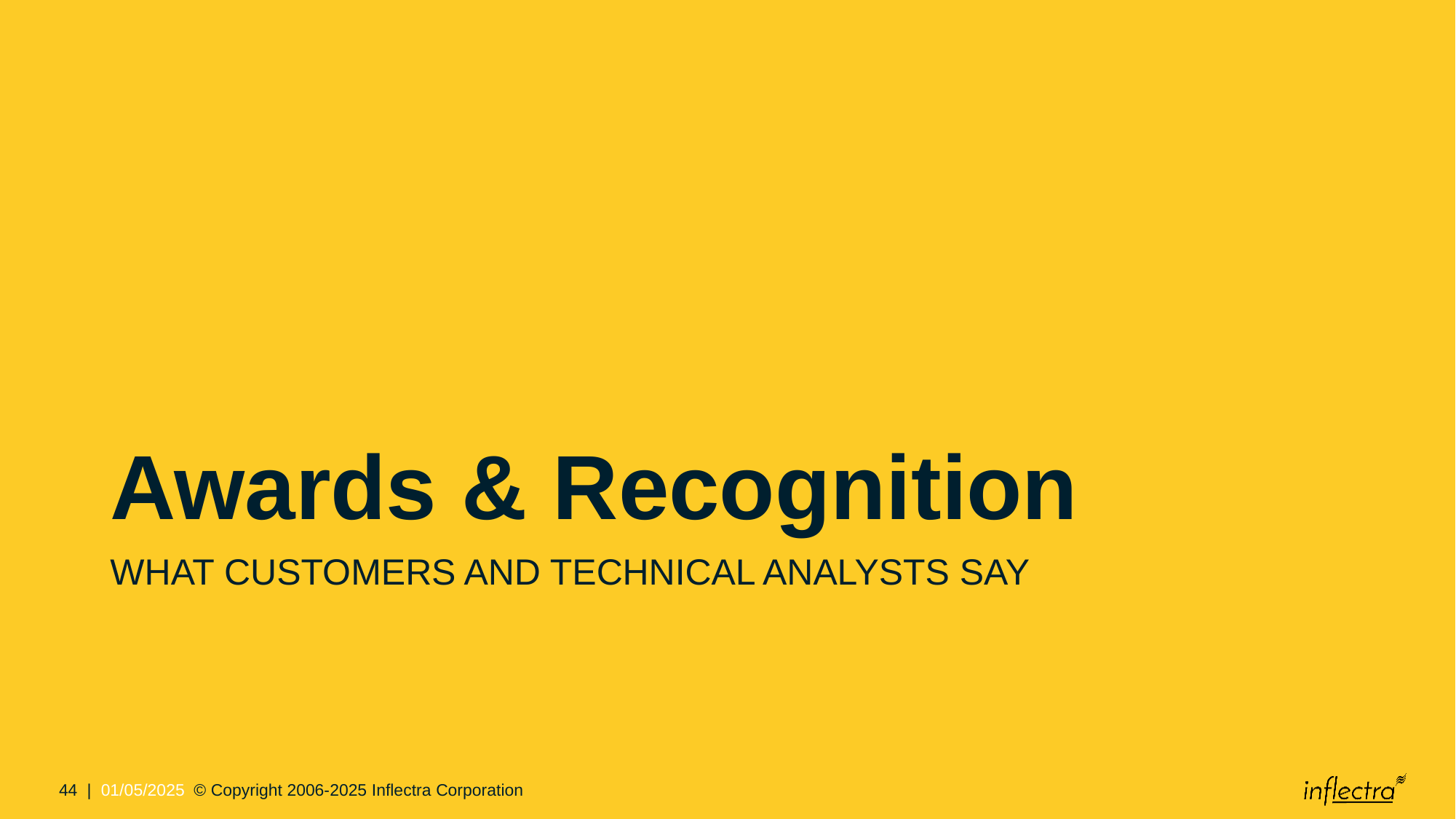

# Awards & Recognition
WHAT CUSTOMERS AND TECHNICAL ANALYSTS SAY